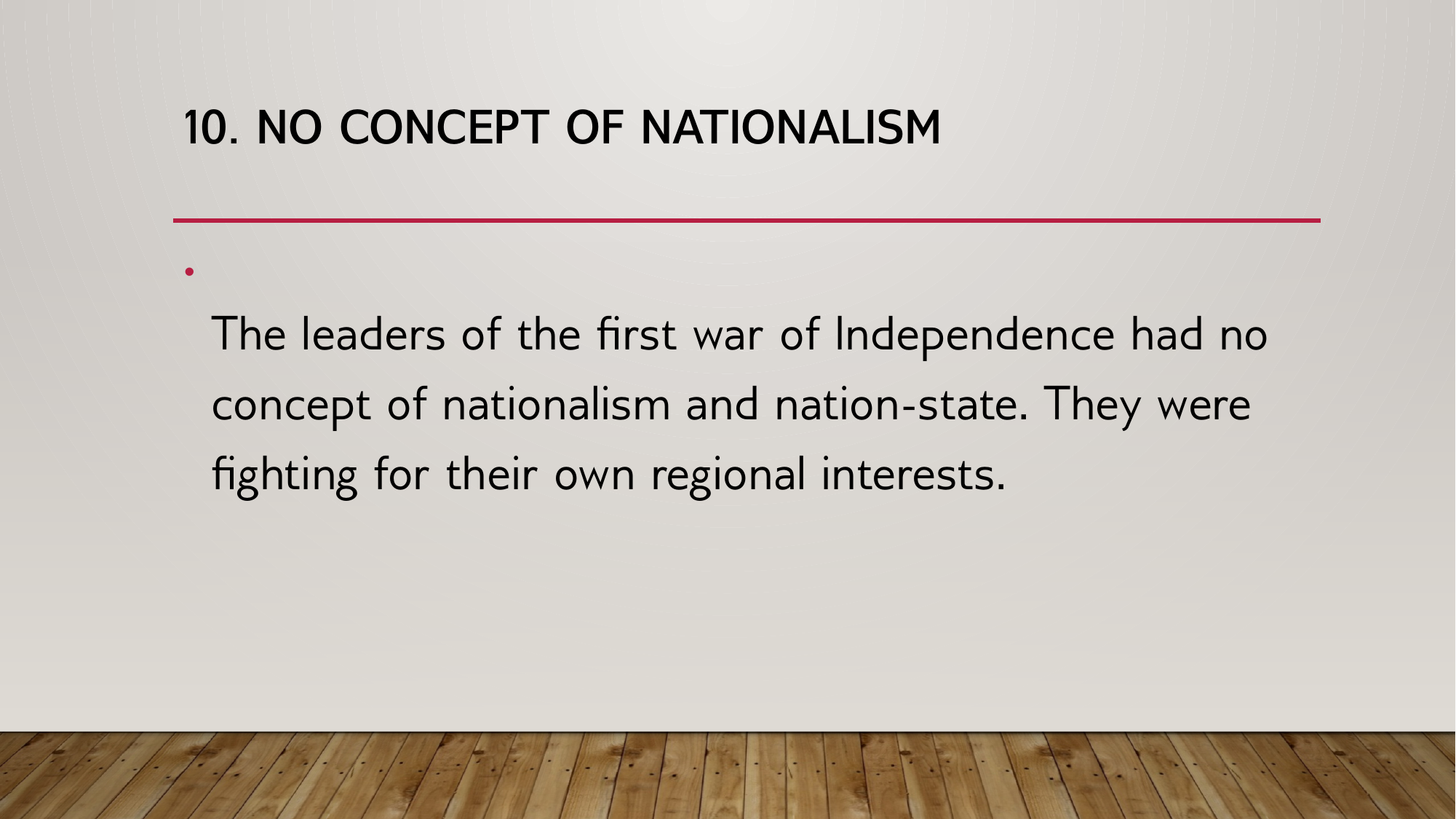

# 10. No concept of Nationalism
The leaders of the first war of Independence had no concept of nationalism and nation-state. They were fighting for their own regional interests.